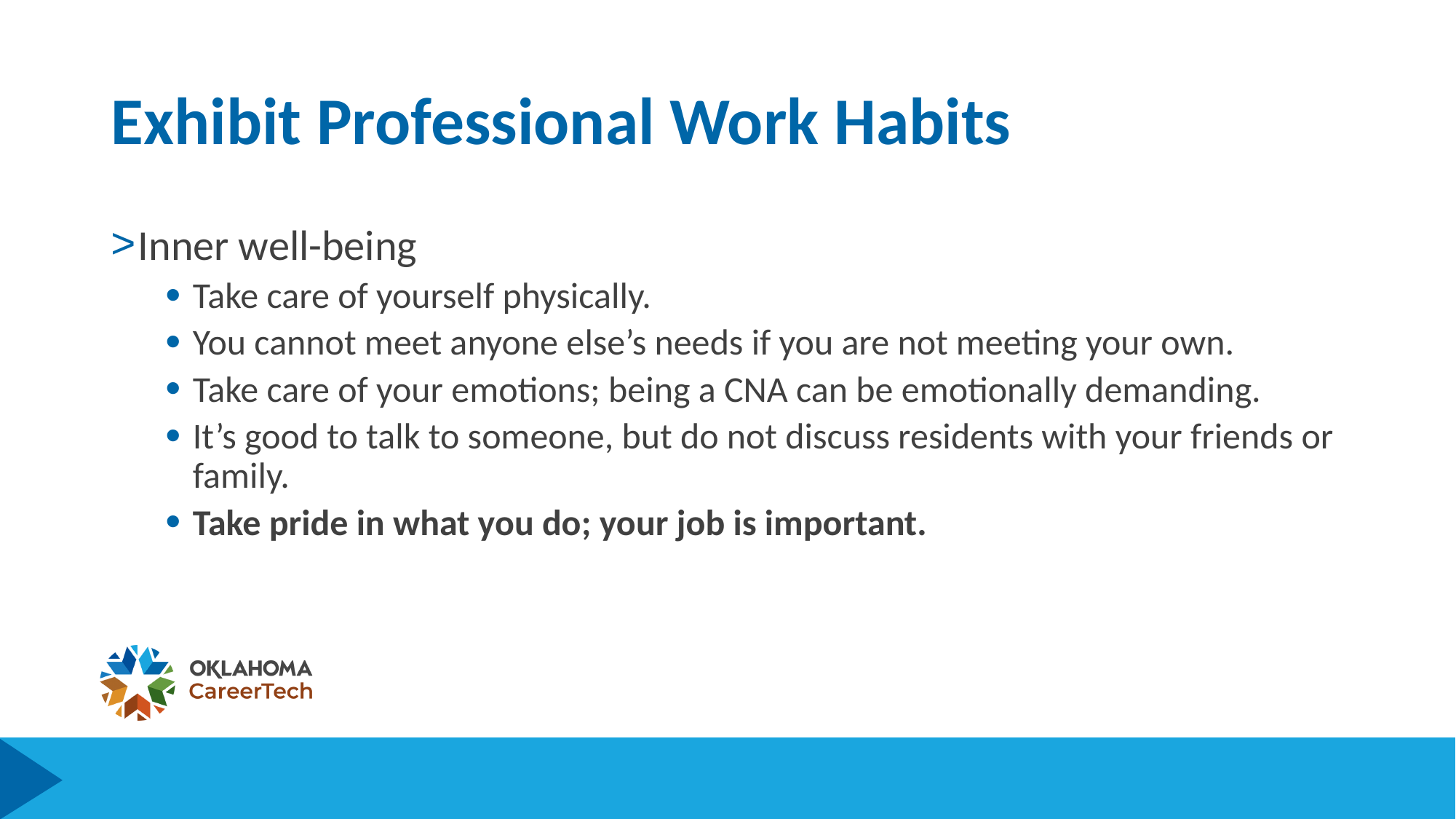

# Exhibit Professional Work Habits
Inner well-being
Take care of yourself physically.
You cannot meet anyone else’s needs if you are not meeting your own.
Take care of your emotions; being a CNA can be emotionally demanding.
It’s good to talk to someone, but do not discuss residents with your friends or family.
Take pride in what you do; your job is important.